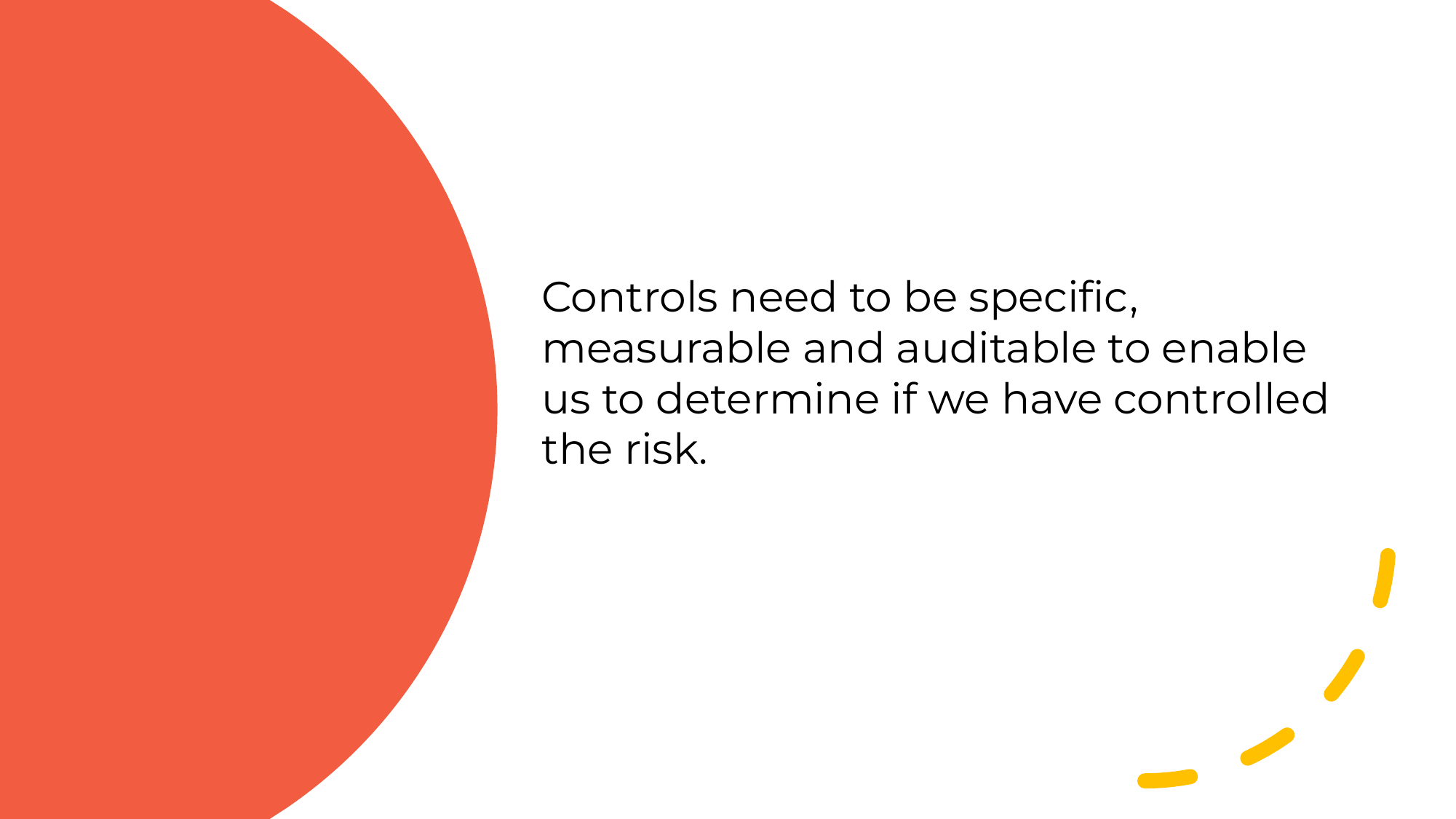

Controls need to be specific, measurable and auditable to enable us to determine if we have controlled the risk.